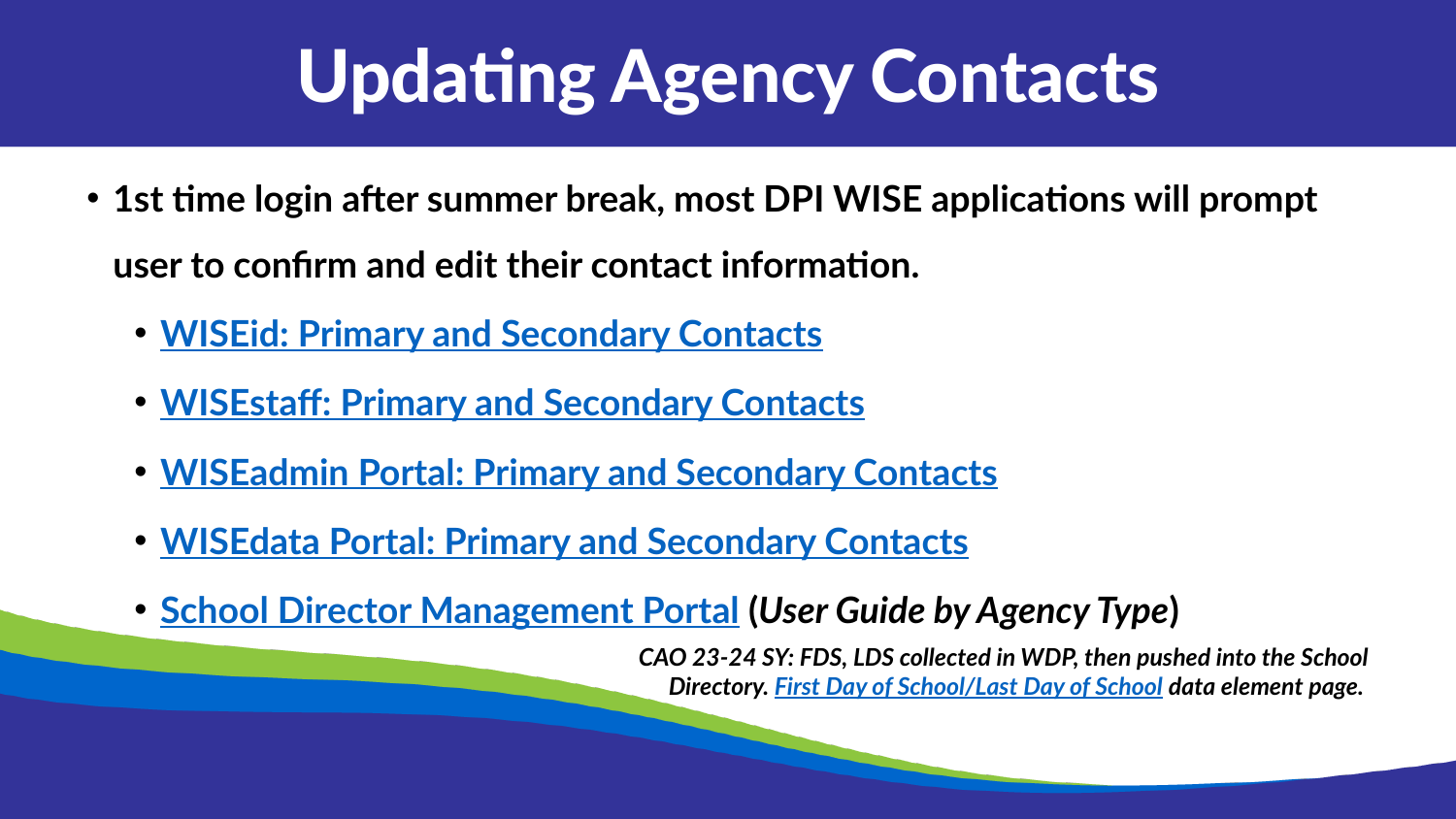

Updating Agency Contacts
1st time login after summer break, most DPI WISE applications will prompt user to confirm and edit their contact information.
WISEid: Primary and Secondary Contacts
WISEstaff: Primary and Secondary Contacts
WISEadmin Portal: Primary and Secondary Contacts
WISEdata Portal: Primary and Secondary Contacts
School Director Management Portal (User Guide by Agency Type)

CAO 23-24 SY: FDS, LDS collected in WDP, then pushed into the School Directory. First Day of School/Last Day of School data element page.